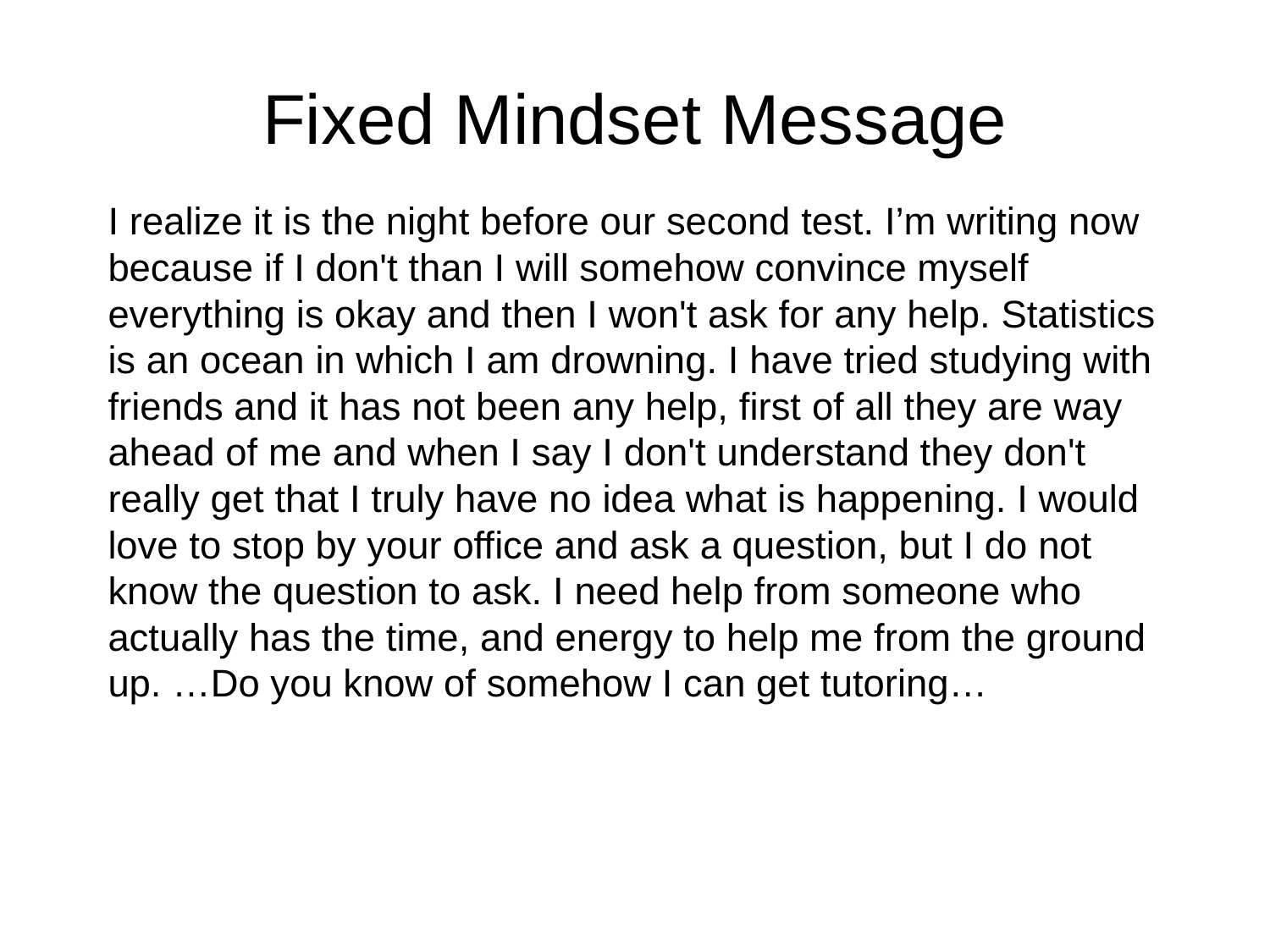

# Fixed Mindset Message
I realize it is the night before our second test. I’m writing now because if I don't than I will somehow convince myself everything is okay and then I won't ask for any help. Statistics is an ocean in which I am drowning. I have tried studying with friends and it has not been any help, first of all they are way ahead of me and when I say I don't understand they don't really get that I truly have no idea what is happening. I would love to stop by your office and ask a question, but I do not know the question to ask. I need help from someone who actually has the time, and energy to help me from the ground up. …Do you know of somehow I can get tutoring…